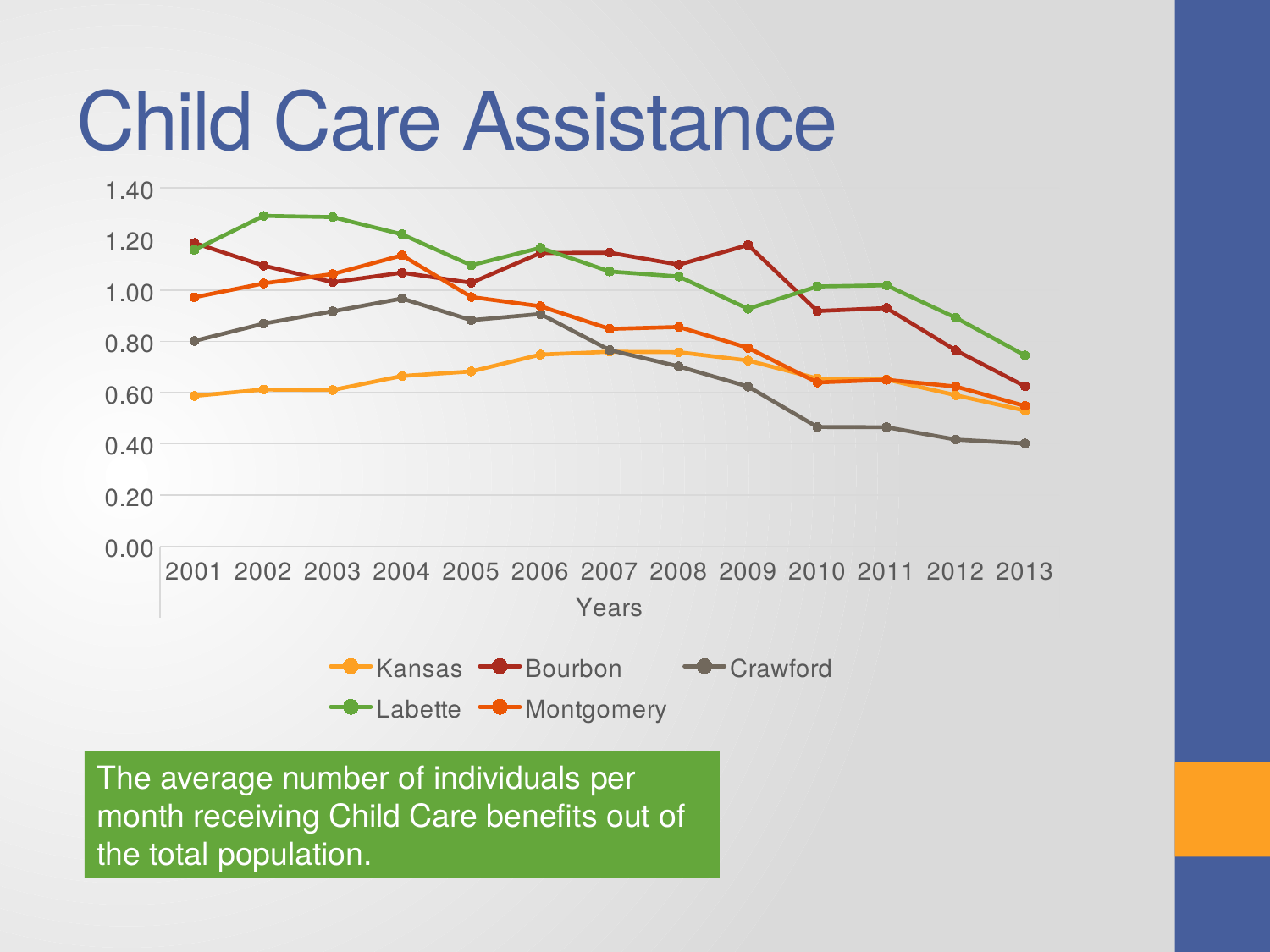

# Child Care Assistance

### Chart

| Category | Kansas | Bourbon | Crawford | Labette | Montgomery |
|---|---|---|---|---|---|
| 2001 | 0.5870850081080683 | 1.1845900288421922 | 0.8019792408222814 | 1.1575412533914513 | 0.9726914414414414 |
| 2002 | 0.6122622812069048 | 1.0963900424054667 | 0.869643295139984 | 1.2903370584803195 | 1.0267085846999178 |
| 2003 | 0.6103680536406431 | 1.0313093817667596 | 0.917799538170391 | 1.2856222951016067 | 1.063433903933131 |
| 2004 | 0.6649206129868178 | 1.0686313553697067 | 0.9677701874233665 | 1.218435193916805 | 1.1362878246366452 |
| 2005 | 0.6829861959973335 | 1.029094707830455 | 0.8832173442868854 | 1.097628821026358 | 0.9736283868479414 |
| 2006 | 0.7486742098773246 | 1.145484949832776 | 0.9071441708925616 | 1.1657583809995646 | 0.9375360313616972 |
| 2007 | 0.7597720746816368 | 1.1467270147942985 | 0.7662120432321152 | 1.0732869127262246 | 0.8490046651792182 |
| 2008 | 0.7581513470328924 | 1.0998137050254753 | 0.7023772769373263 | 1.0535259780836115 | 0.8567136696225226 |
| 2009 | 0.7255469658445164 | 1.176878975185882 | 0.6236761086384179 | 0.9275543419570818 | 0.774848679472957 |
| 2010 | 0.6553824038589824 | 0.9188470748478657 | 0.46592051242738625 | 1.014717452677373 | 0.6399594034563446 |
| 2011 | 0.6512463729350657 | 0.930374819263708 | 0.46489886112527623 | 1.0192459671795824 | 0.6502248574947724 |
| 2012 | 0.59 | 0.7652547492783781 | 0.4166560808922537 | 0.8926893441082504 | 0.6239298876926203 |
| 2013 | 0.53 | 0.6250561091659933 | 0.4014121560839825 | 0.7454420858035316 | 0.5479898129787317 |
The average number of individuals per month receiving Child Care benefits out of the total population.